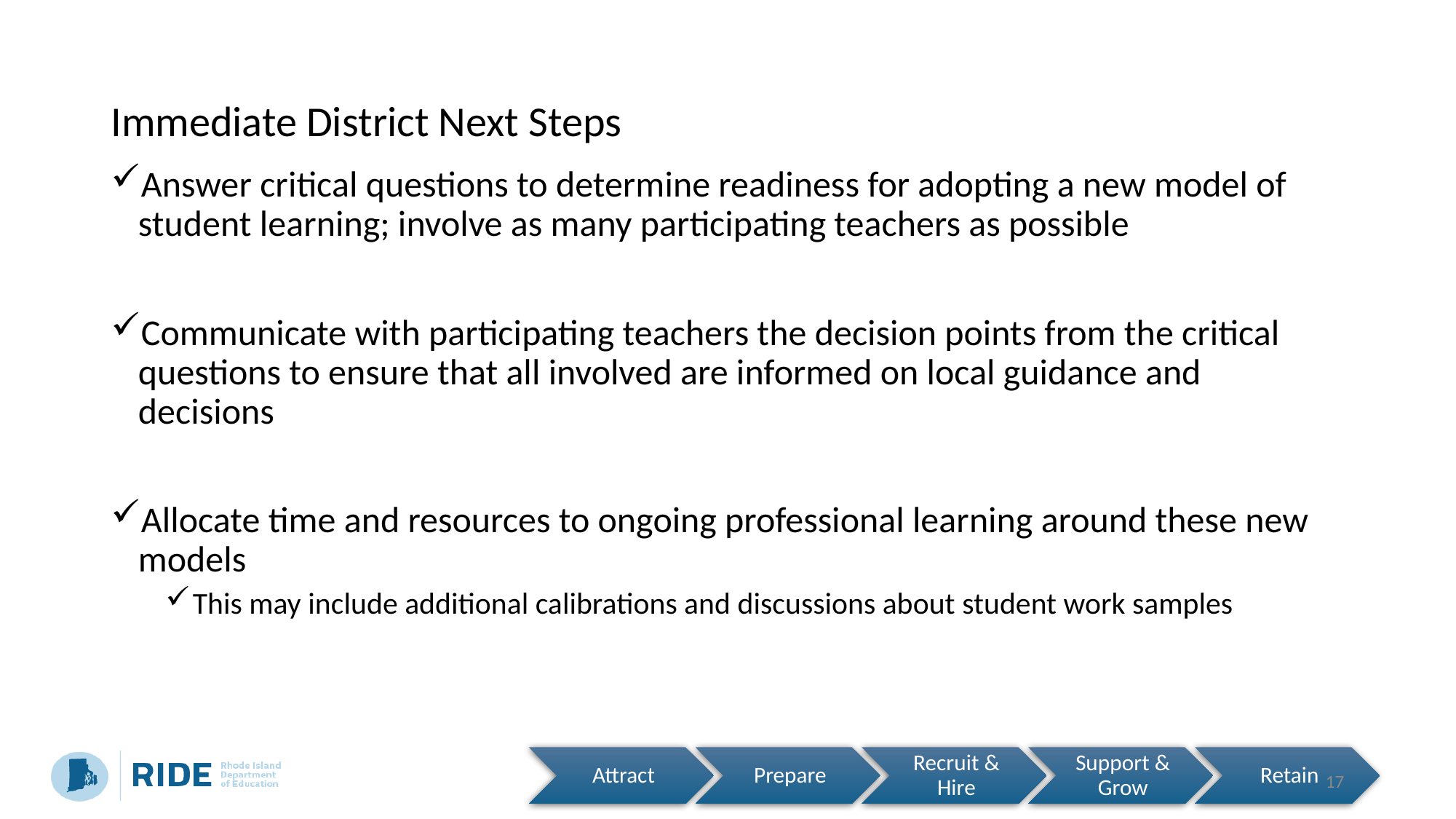

# Immediate District Next Steps
Answer critical questions to determine readiness for adopting a new model of student learning; involve as many participating teachers as possible

Communicate with participating teachers the decision points from the critical questions to ensure that all involved are informed on local guidance and decisions

Allocate time and resources to ongoing professional learning around these new models
This may include additional calibrations and discussions about student work samples

17